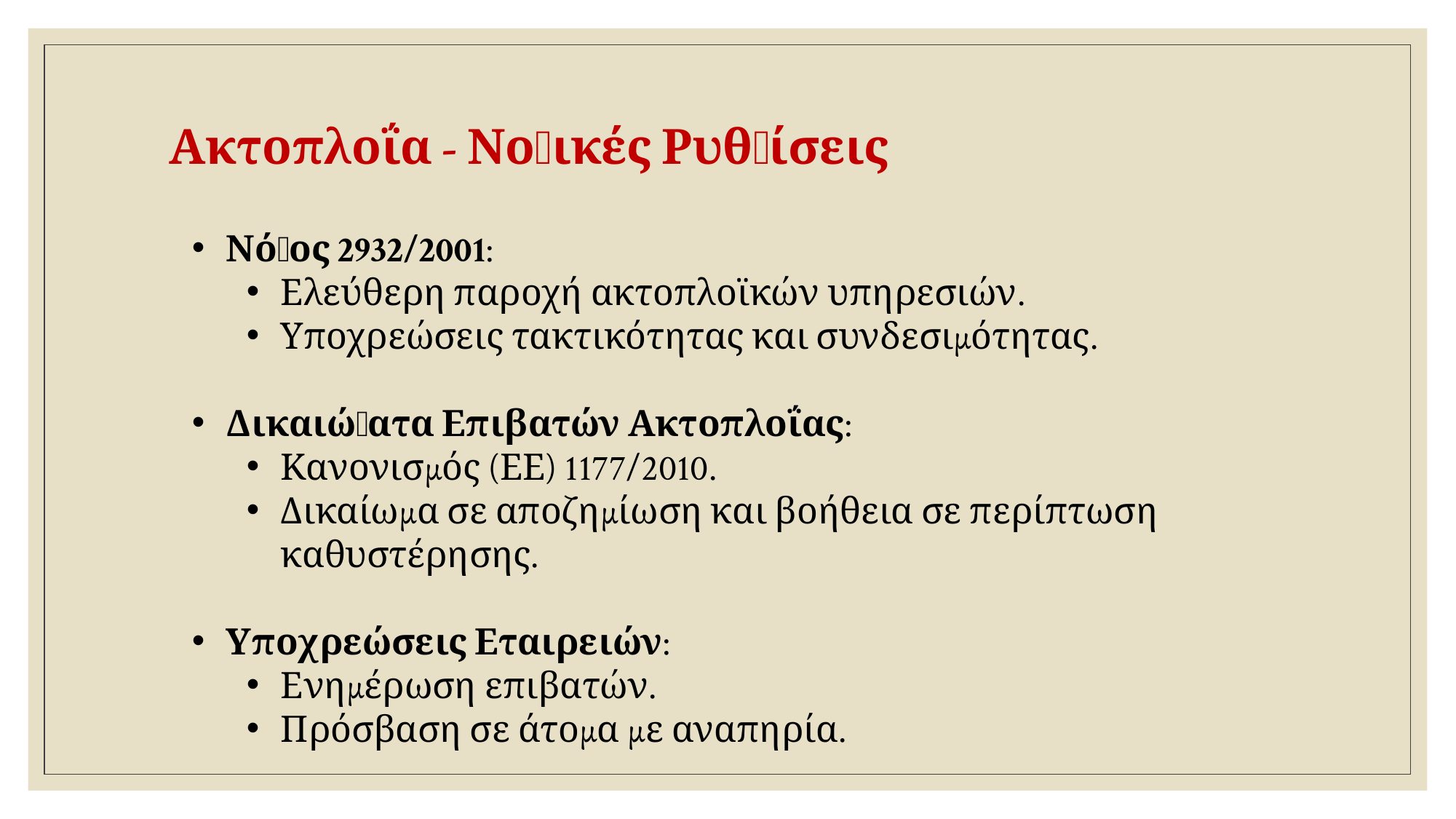

# Ακτοπλοΐα - Νομικές Ρυθμίσεις
Νόμος 2932/2001:
Ελεύθερη παροχή ακτοπλοϊκών υπηρεσιών.
Υποχρεώσεις τακτικότητας και συνδεσιμότητας.

Δικαιώματα Επιβατών Ακτοπλοΐας:
Κανονισμός (ΕΕ) 1177/2010.
Δικαίωμα σε αποζημίωση και βοήθεια σε περίπτωση καθυστέρησης.

Υποχρεώσεις Εταιρειών:
Ενημέρωση επιβατών.
Πρόσβαση σε άτομα με αναπηρία.